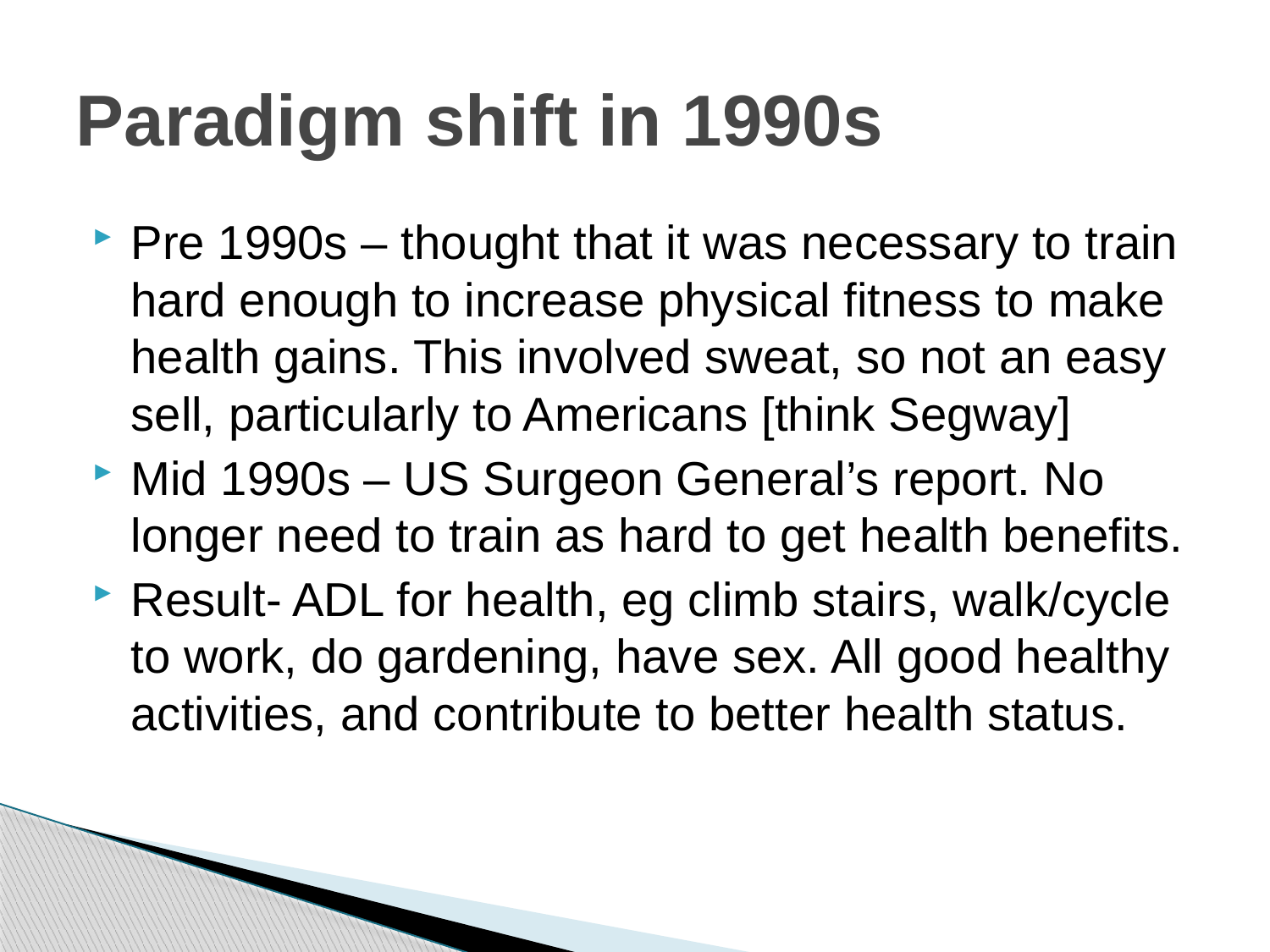

# Paradigm shift in 1990s
Pre 1990s – thought that it was necessary to train hard enough to increase physical fitness to make health gains. This involved sweat, so not an easy sell, particularly to Americans [think Segway]
Mid 1990s – US Surgeon General’s report. No longer need to train as hard to get health benefits.
Result- ADL for health, eg climb stairs, walk/cycle to work, do gardening, have sex. All good healthy activities, and contribute to better health status.